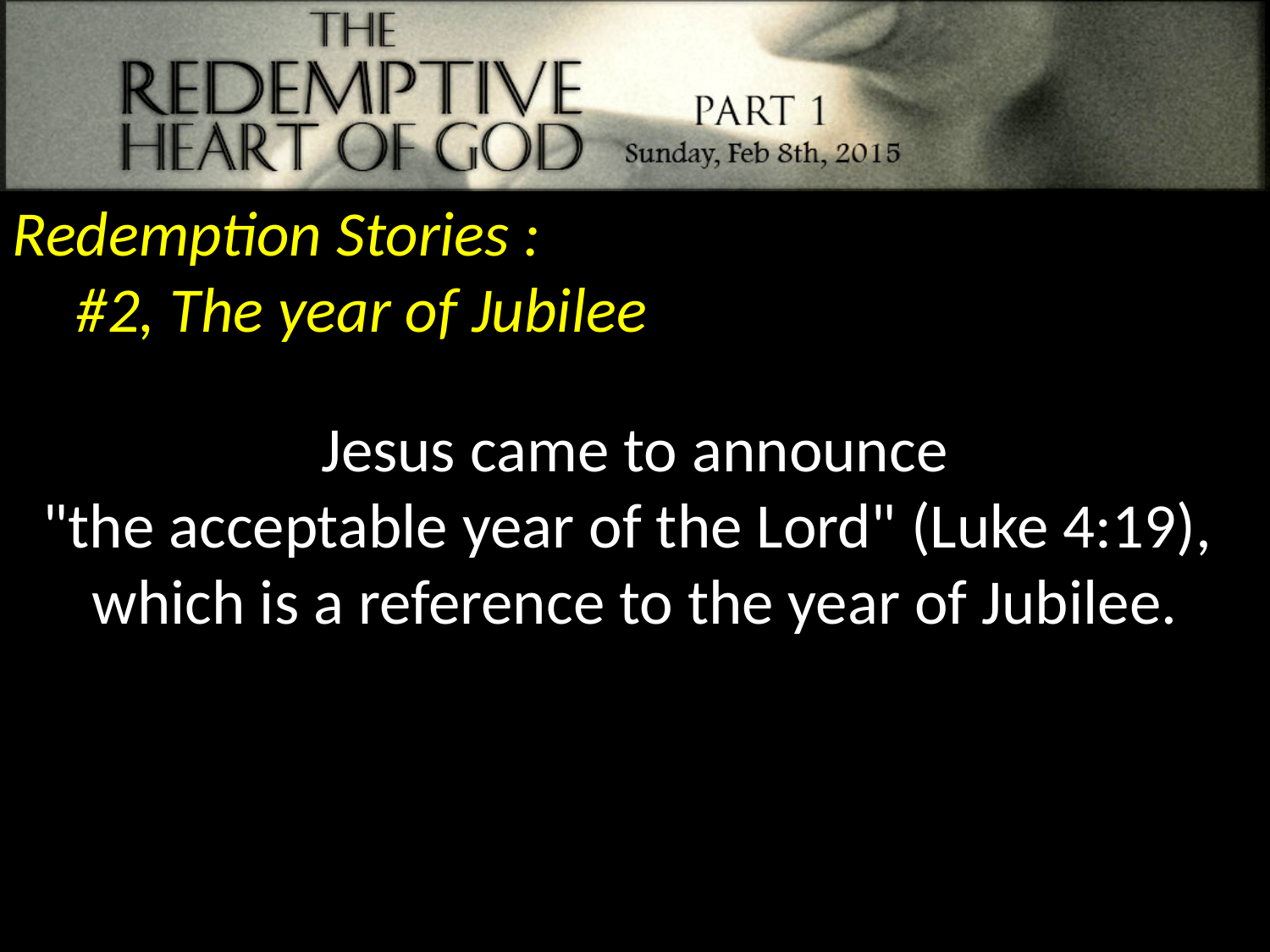

Redemption Stories :
#2, The year of Jubilee
Jesus came to announce
"the acceptable year of the Lord" (Luke 4:19),
which is a reference to the year of Jubilee.